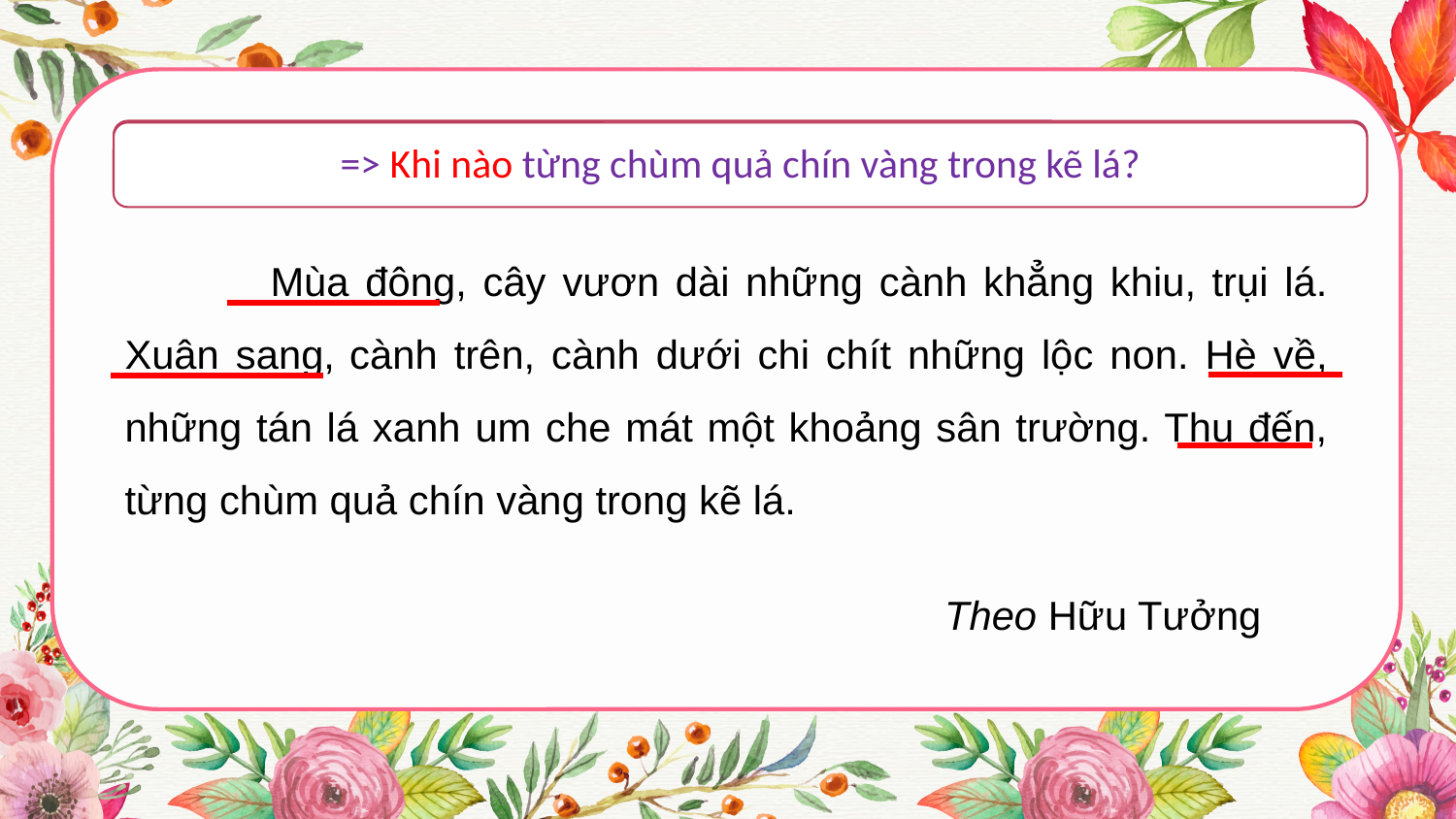

=> Khi nào những tán lá xanh um che mát một khoảng sân trường?
=> Khi nào từng chùm quả chín vàng trong kẽ lá?
=> Khi nào cây vươn dài những cành khẳng khiu, trụi lá?
=> Khi nào cành trên, cành dưới chi chít những lộc non?
	Mùa đông, cây vươn dài những cành khẳng khiu, trụi lá. Xuân sang, cành trên, cành dưới chi chít những lộc non. Hè về, những tán lá xanh um che mát một khoảng sân trường. Thu đến, từng chùm quả chín vàng trong kẽ lá.
	Theo Hữu Tưởng